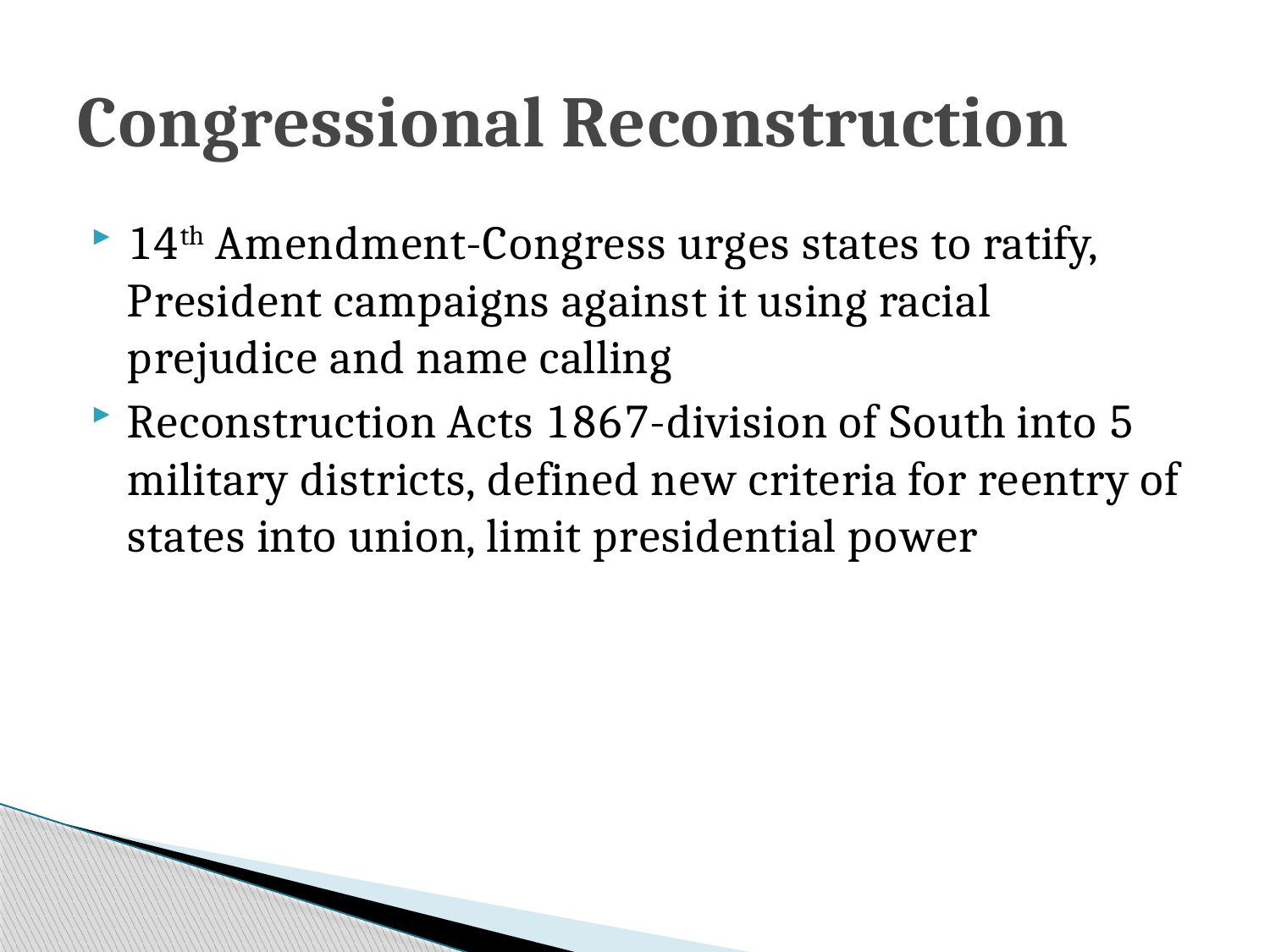

# Congressional Reconstruction
14th Amendment-Congress urges states to ratify, President campaigns against it using racial prejudice and name calling
Reconstruction Acts 1867-division of South into 5 military districts, defined new criteria for reentry of states into union, limit presidential power